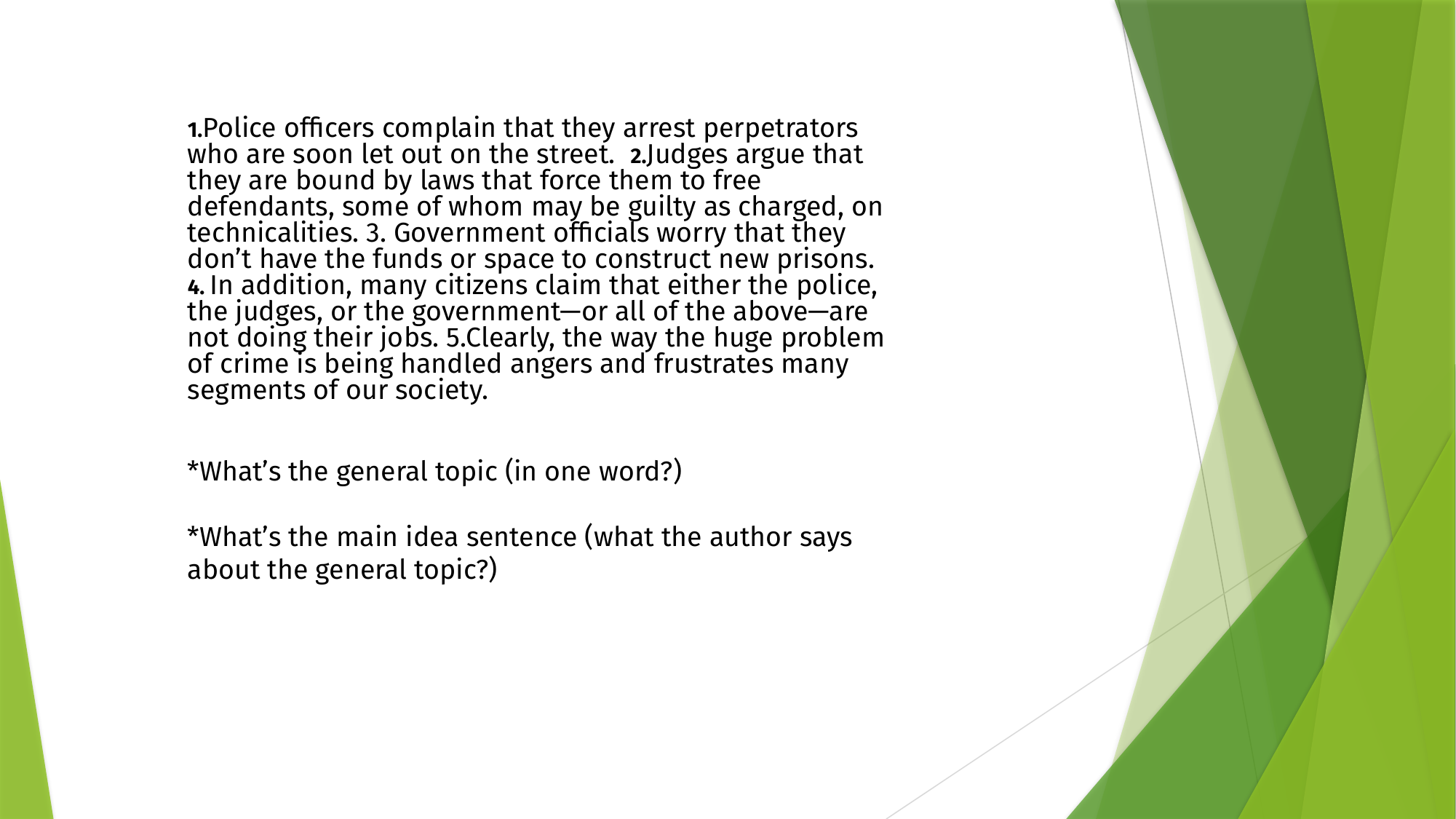

1.Police officers complain that they arrest perpetrators who are soon let out on the street.  2.Judges argue that they are bound by laws that force them to free defendants, some of whom may be guilty as charged, on technicalities. 3. Government officials worry that they don’t have the funds or space to construct new prisons.  4. In addition, many citizens claim that either the police, the judges, or the government—or all of the above—are not doing their jobs. 5.Clearly, the way the huge problem of crime is being handled angers and frustrates many segments of our society.
*What’s the general topic (in one word?)

*What’s the main idea sentence (what the author says about the general topic?)